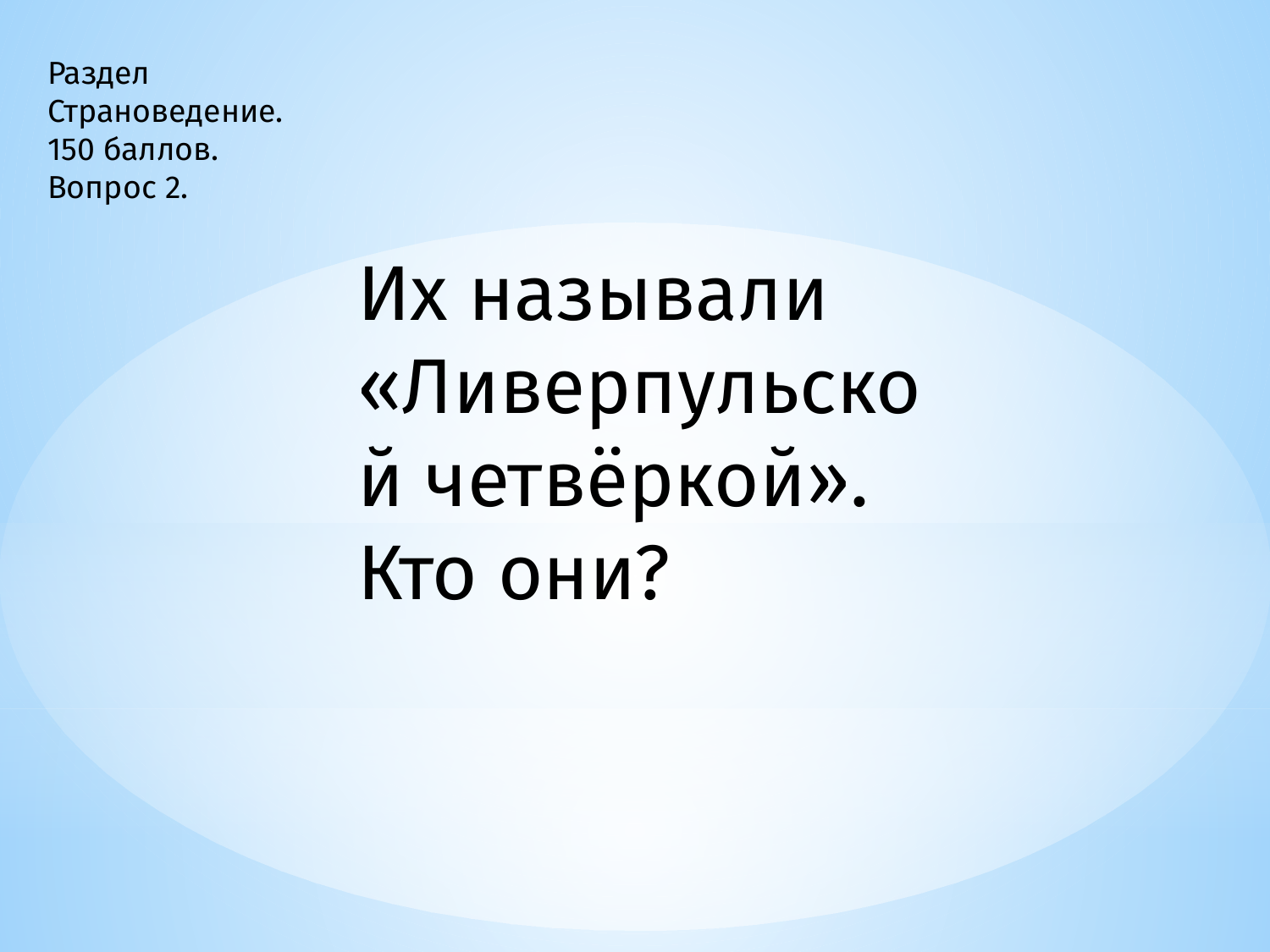

Раздел
Страноведение.
150 баллов.
Вопрос 2.
Их называли «Ливерпульской четвёркой». Кто они?